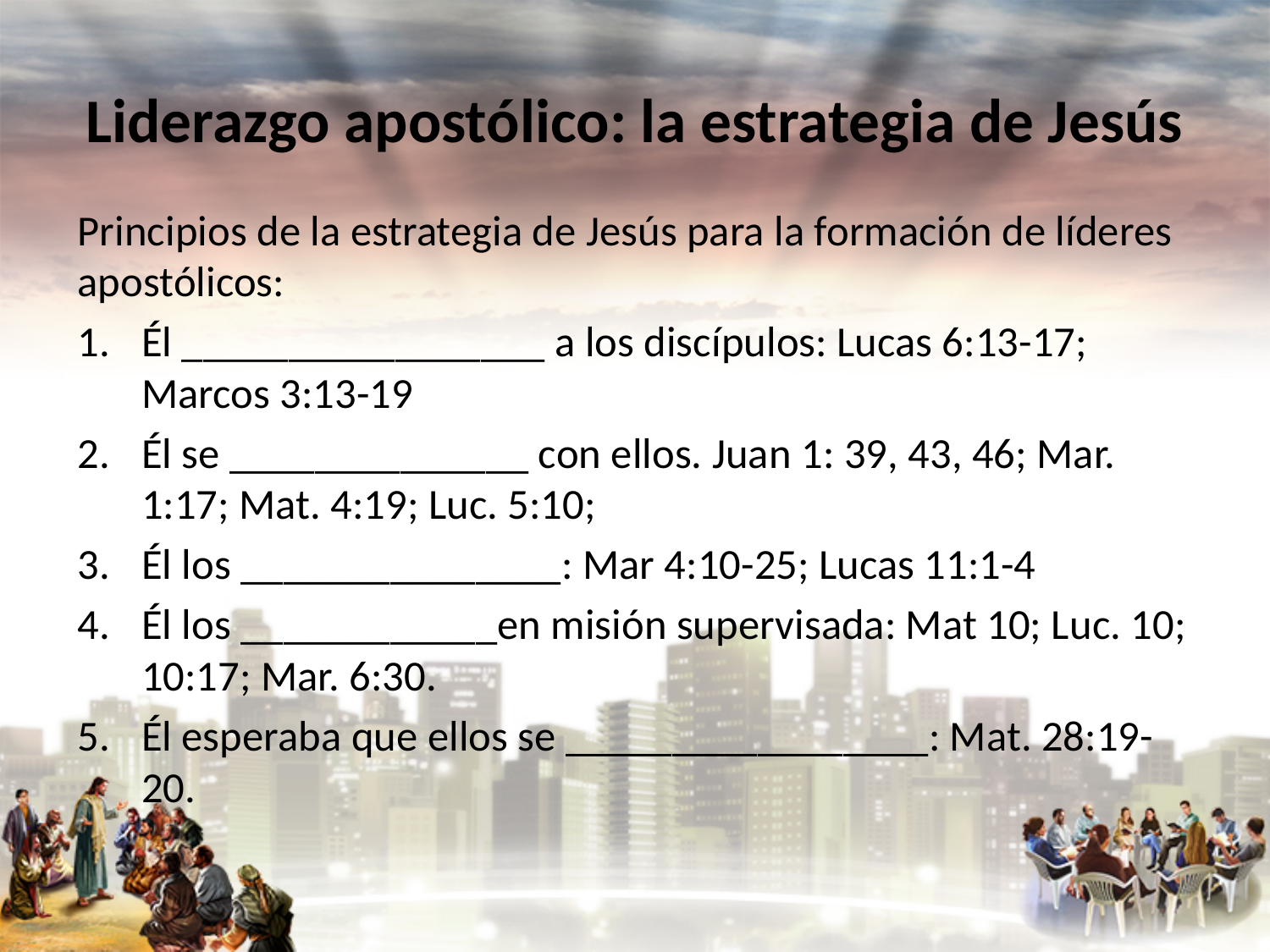

# Liderazgo apostólico: la estrategia de Jesús
Principios de la estrategia de Jesús para la formación de líderes apostólicos:
Él _________________ a los discípulos: Lucas 6:13-17; Marcos 3:13-19
Él se ______________ con ellos. Juan 1: 39, 43, 46; Mar. 1:17; Mat. 4:19; Luc. 5:10;
Él los _______________: Mar 4:10-25; Lucas 11:1-4
Él los ____________en misión supervisada: Mat 10; Luc. 10; 10:17; Mar. 6:30.
Él esperaba que ellos se _________________: Mat. 28:19-20.